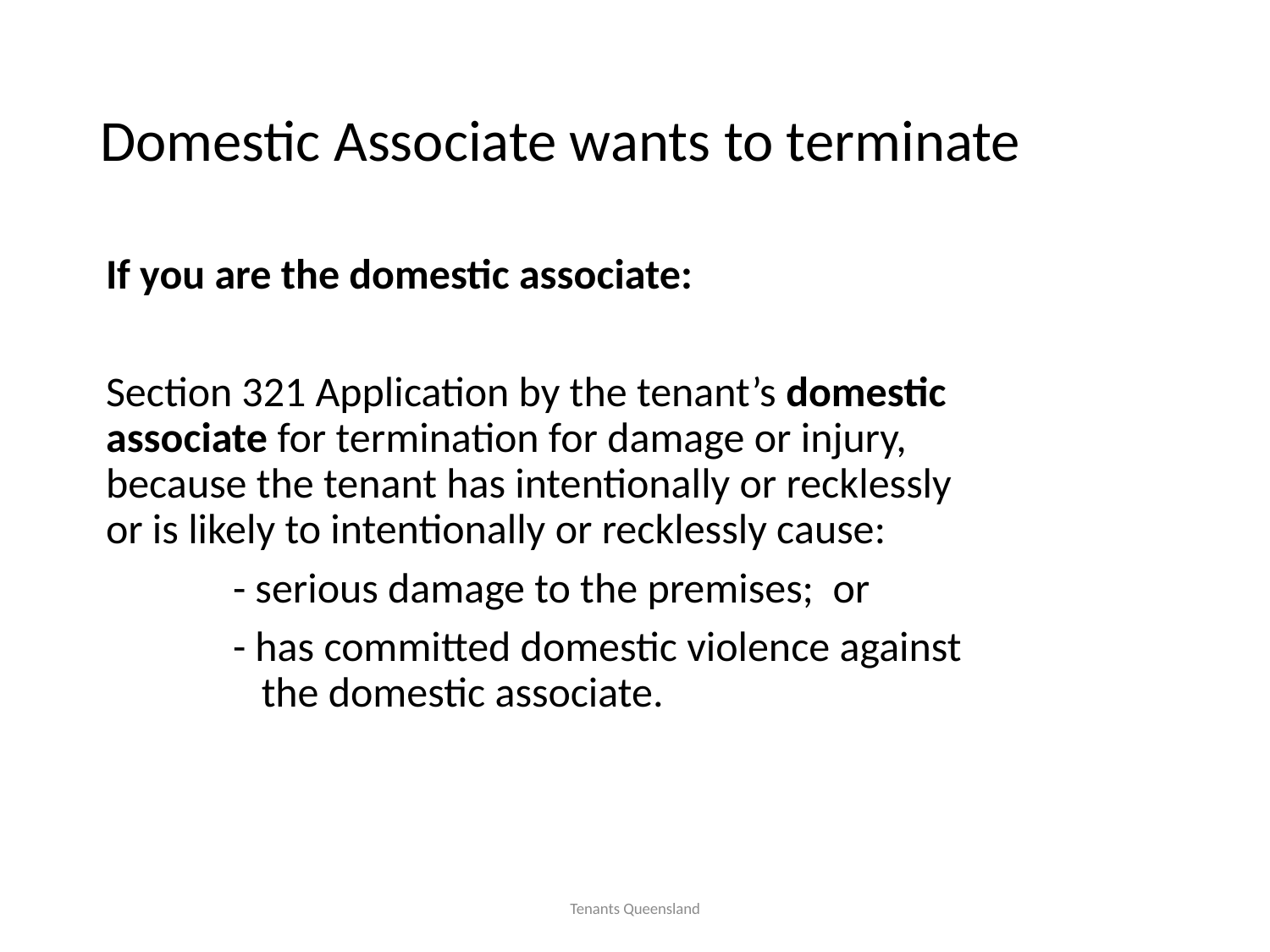

# Domestic Associate wants to terminate
If you are the domestic associate:

Section 321 Application by the tenant’s domestic associate for termination for damage or injury, because the tenant has intentionally or recklessly  or is likely to intentionally or recklessly cause:
	- serious damage to the premises;  or
	- has committed domestic violence against 	   the domestic associate.

Tenants Queensland